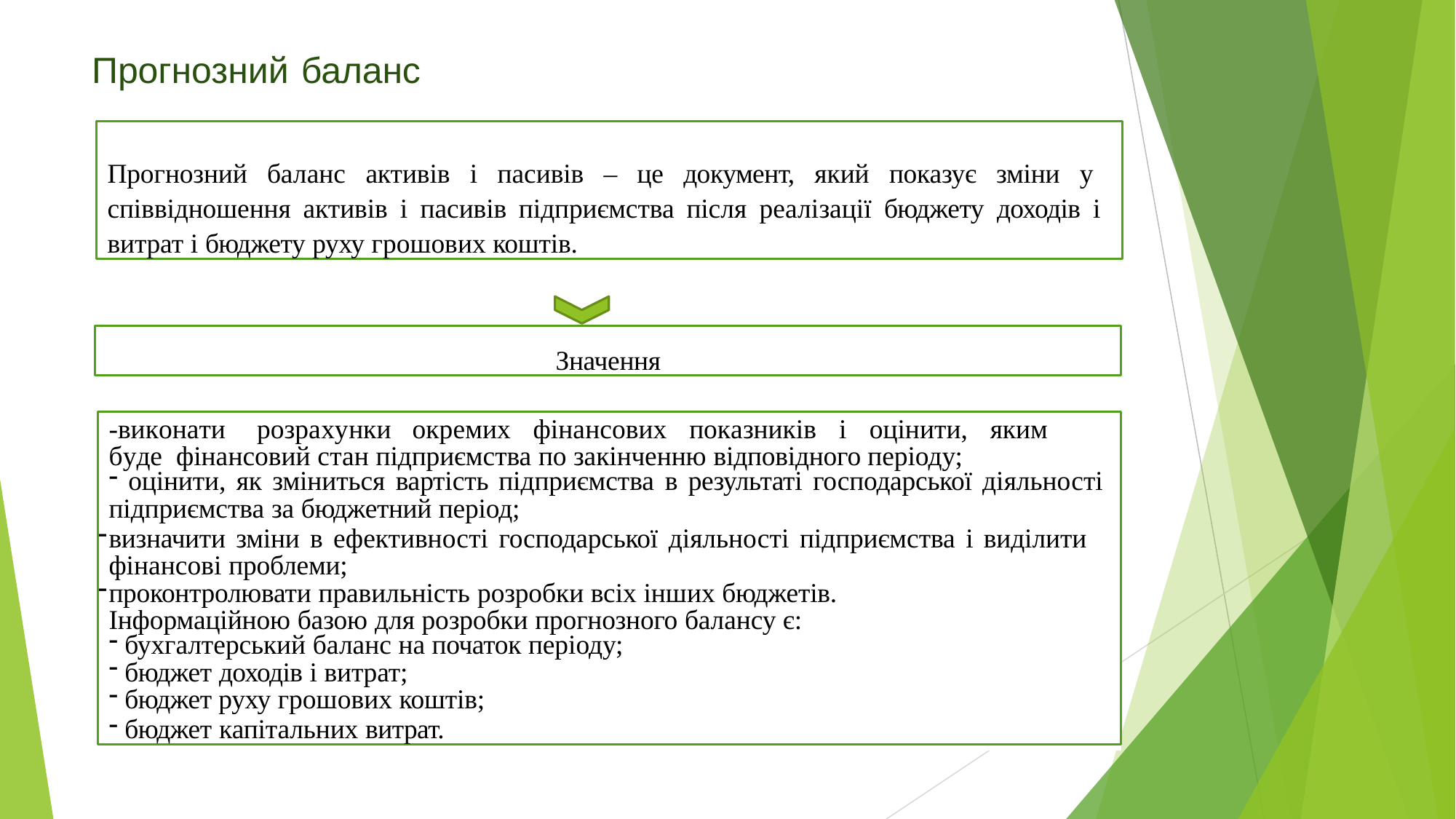

# Прогнозний баланс

Прогнозний баланс активів і пасивів – це документ, який показує зміни у  співвідношення активів і пасивів підприємства після реалізації бюджету доходів і  витрат і бюджету руху грошових коштів.

Значення

-виконати	розрахунки	окремих	фінансових	показників	і	оцінити,	яким	буде  фінансовий стан підприємства по закінченню відповідного періоду;
оцінити, як зміниться вартість підприємства в результаті господарської діяльності
підприємства за бюджетний період;
визначити зміни в ефективності господарської діяльності підприємства і виділити  фінансові проблеми;
проконтролювати правильність розробки всіх інших бюджетів.  Інформаційною базою для розробки прогнозного балансу є:
бухгалтерський баланс на початок періоду;
бюджет доходів і витрат;
бюджет руху грошових коштів;
бюджет капітальних витрат.